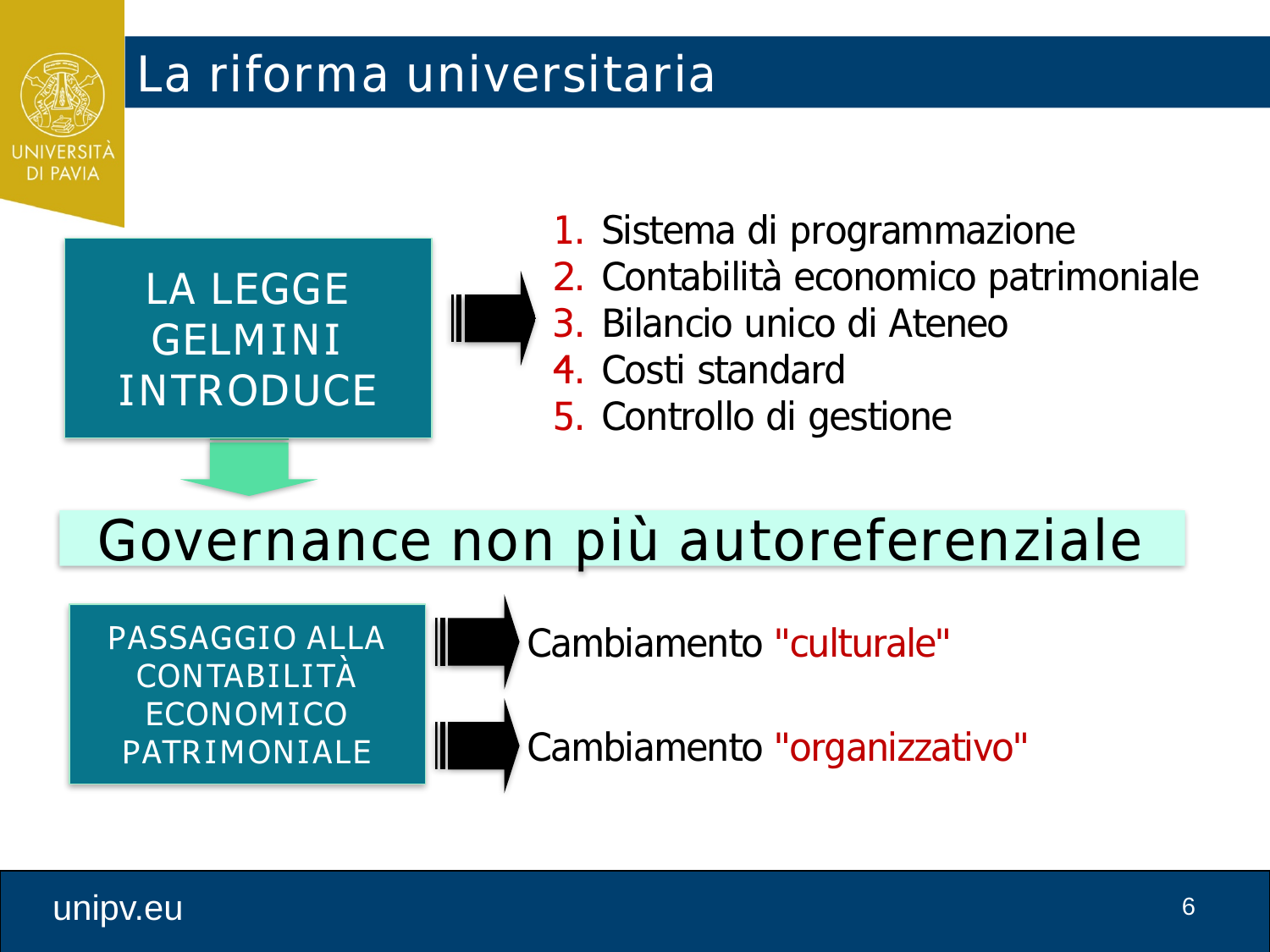

La riforma universitaria
Sistema di programmazione
Contabilità economico patrimoniale
Bilancio unico di Ateneo
Costi standard
Controllo di gestione
LA LEGGE GELMINI
INTRODUCE

Governance non più autoreferenziale

PASSAGGIO ALLA CONTABILITÀ ECONOMICO PATRIMONIALE
Cambiamento "culturale"

Cambiamento "organizzativo"